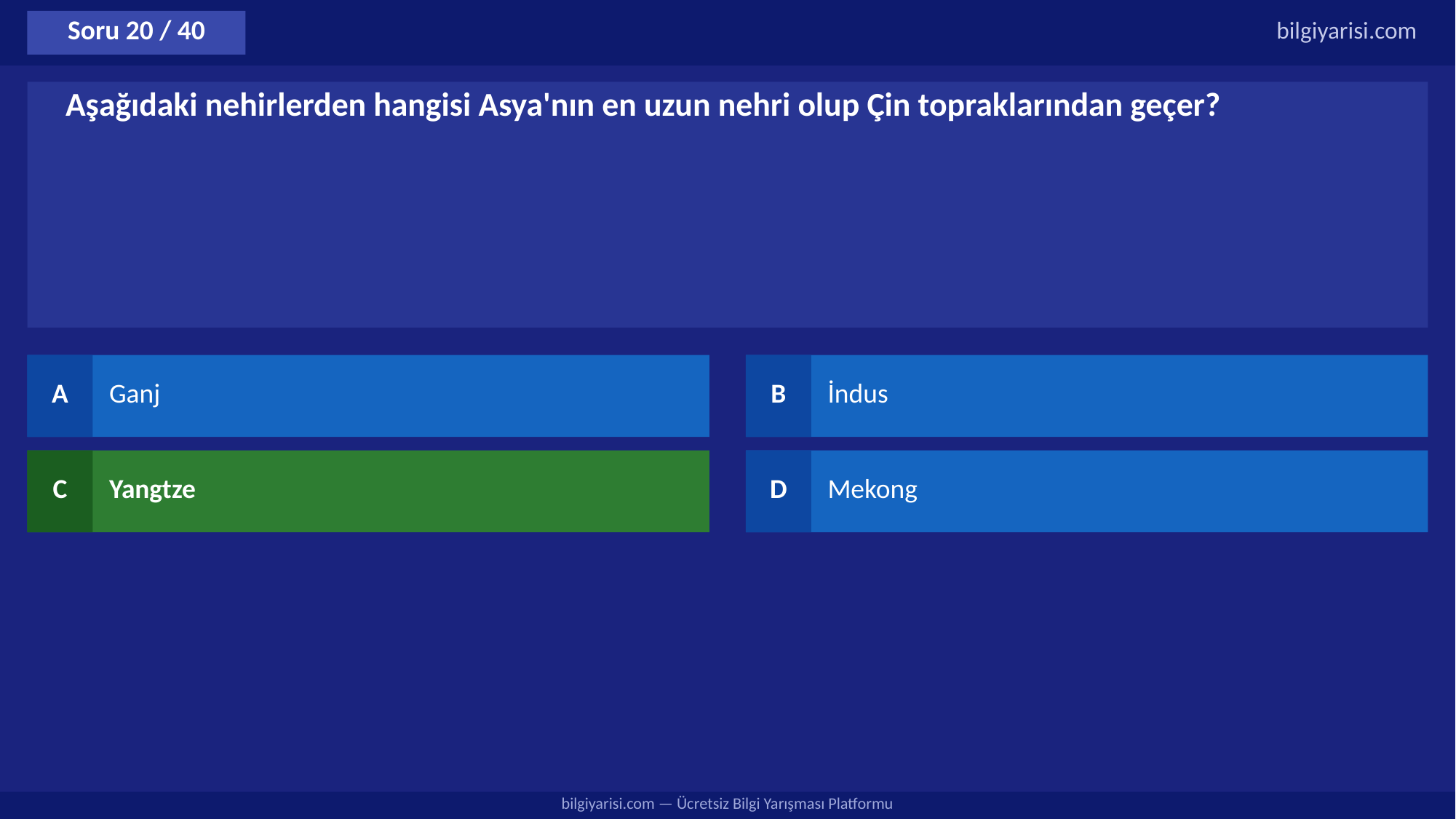

Soru 20 / 40
bilgiyarisi.com

Aşağıdaki nehirlerden hangisi Asya'nın en uzun nehri olup Çin topraklarından geçer?

A
Ganj

B
İndus

C
Yangtze

D
Mekong
bilgiyarisi.com — Ücretsiz Bilgi Yarışması Platformu